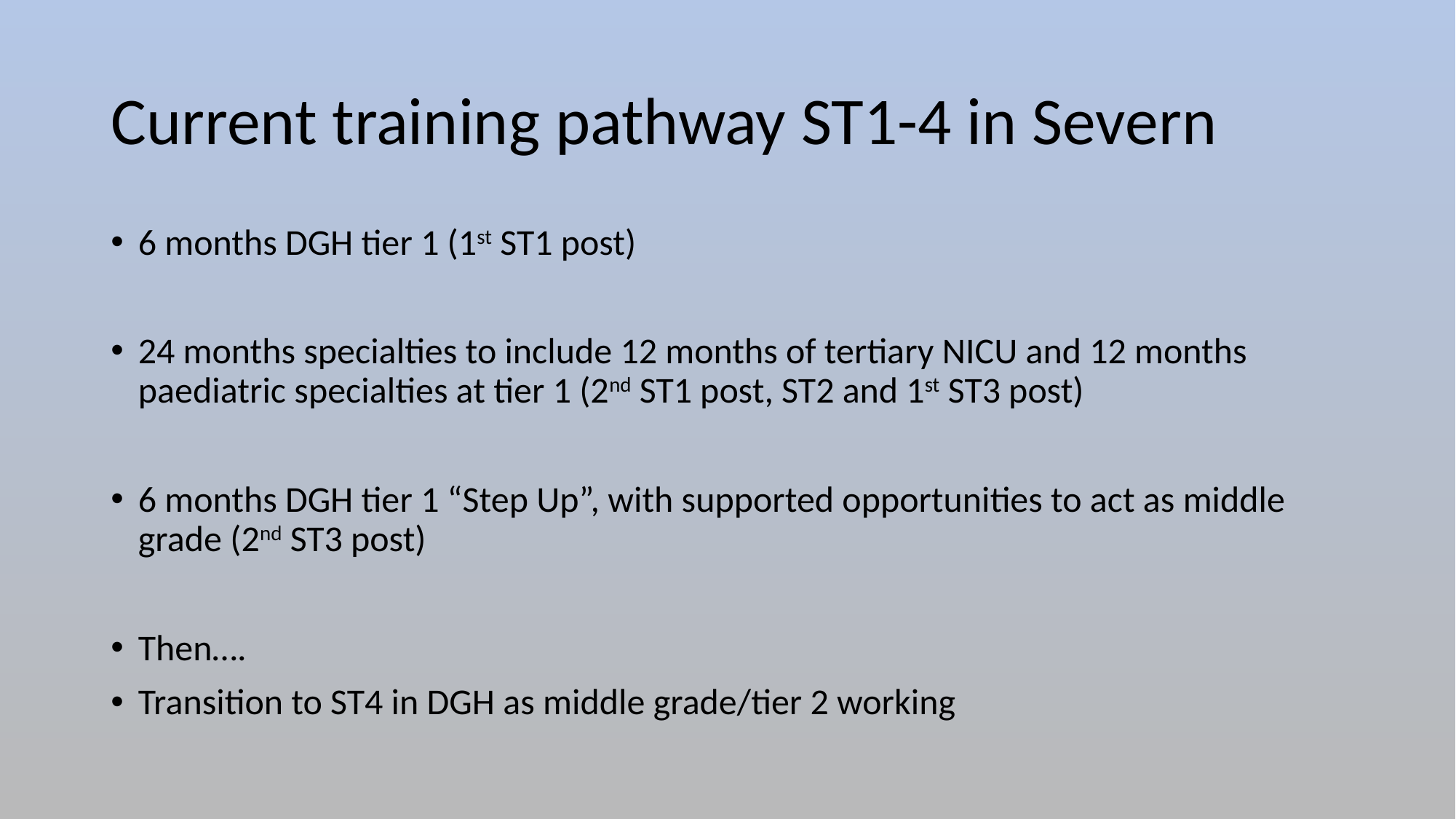

# Current training pathway ST1-4 in Severn
6 months DGH tier 1 (1st ST1 post)

24 months specialties to include 12 months of tertiary NICU and 12 months paediatric specialties at tier 1 (2nd ST1 post, ST2 and 1st ST3 post)

6 months DGH tier 1 “Step Up”, with supported opportunities to act as middle grade (2nd ST3 post)

Then….
Transition to ST4 in DGH as middle grade/tier 2 working